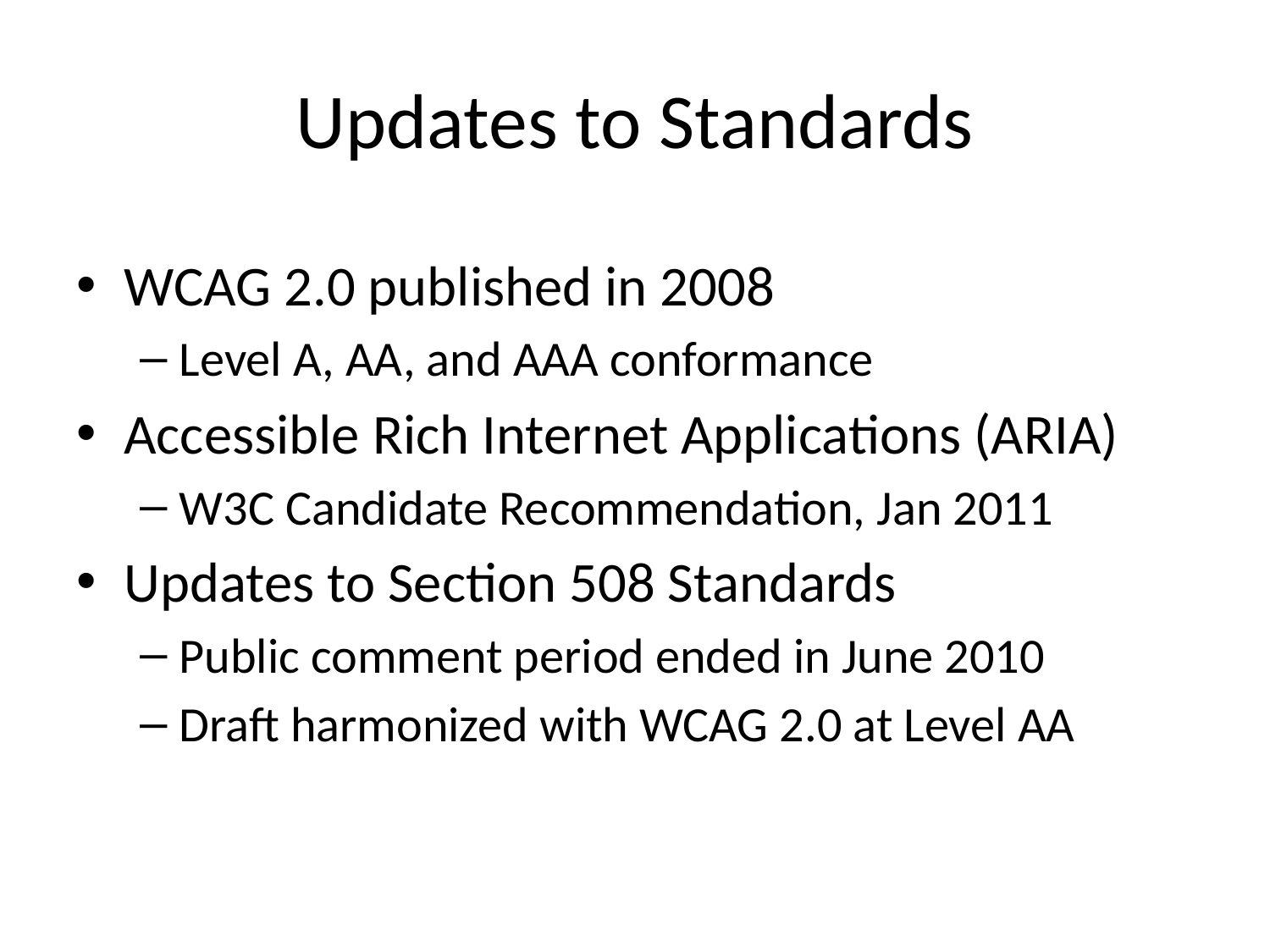

# Updates to Standards
WCAG 2.0 published in 2008
Level A, AA, and AAA conformance
Accessible Rich Internet Applications (ARIA)
W3C Candidate Recommendation, Jan 2011
Updates to Section 508 Standards
Public comment period ended in June 2010
Draft harmonized with WCAG 2.0 at Level AA